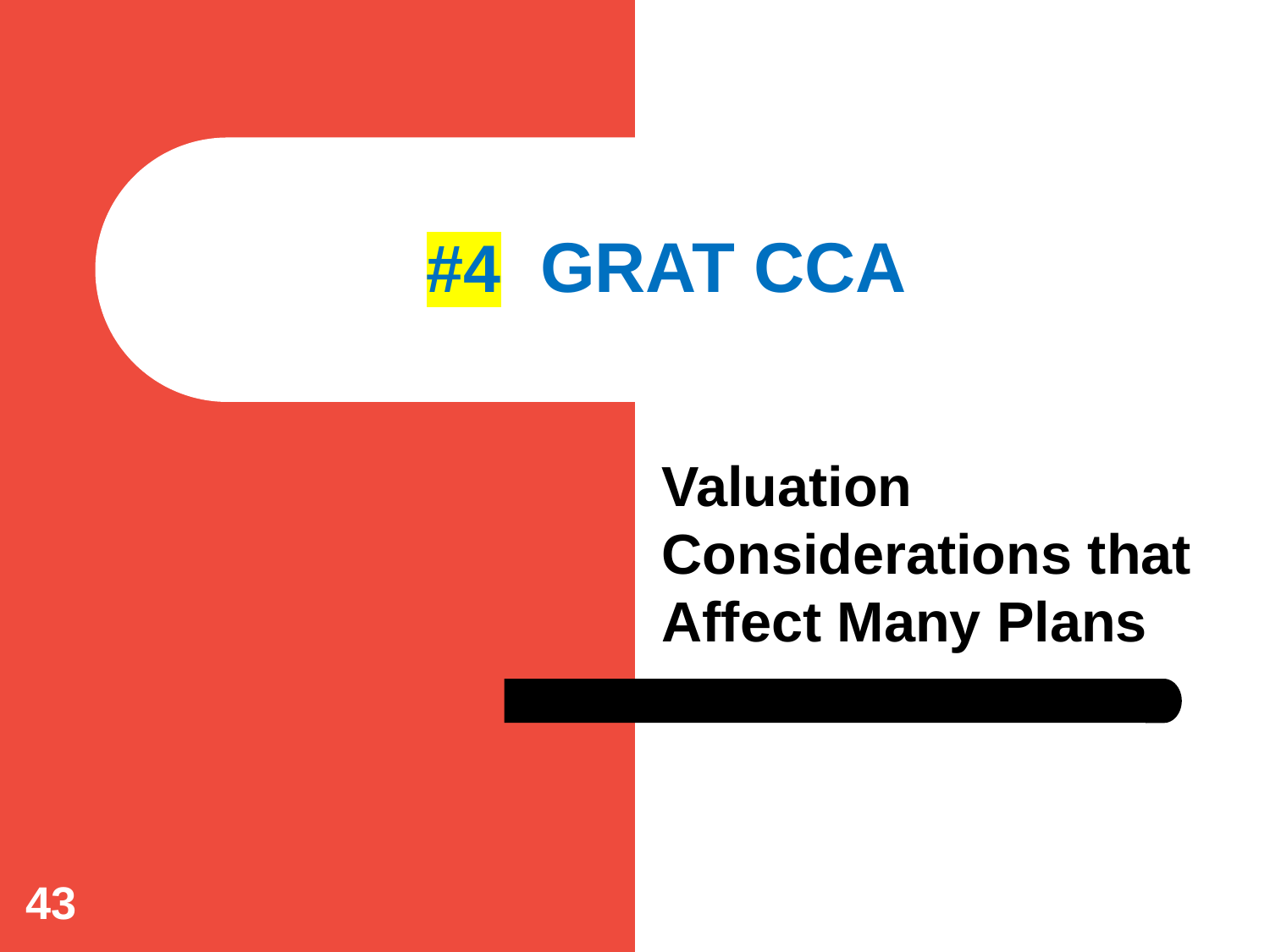

# #4  GRAT CCA
Valuation Considerations that Affect Many Plans
43